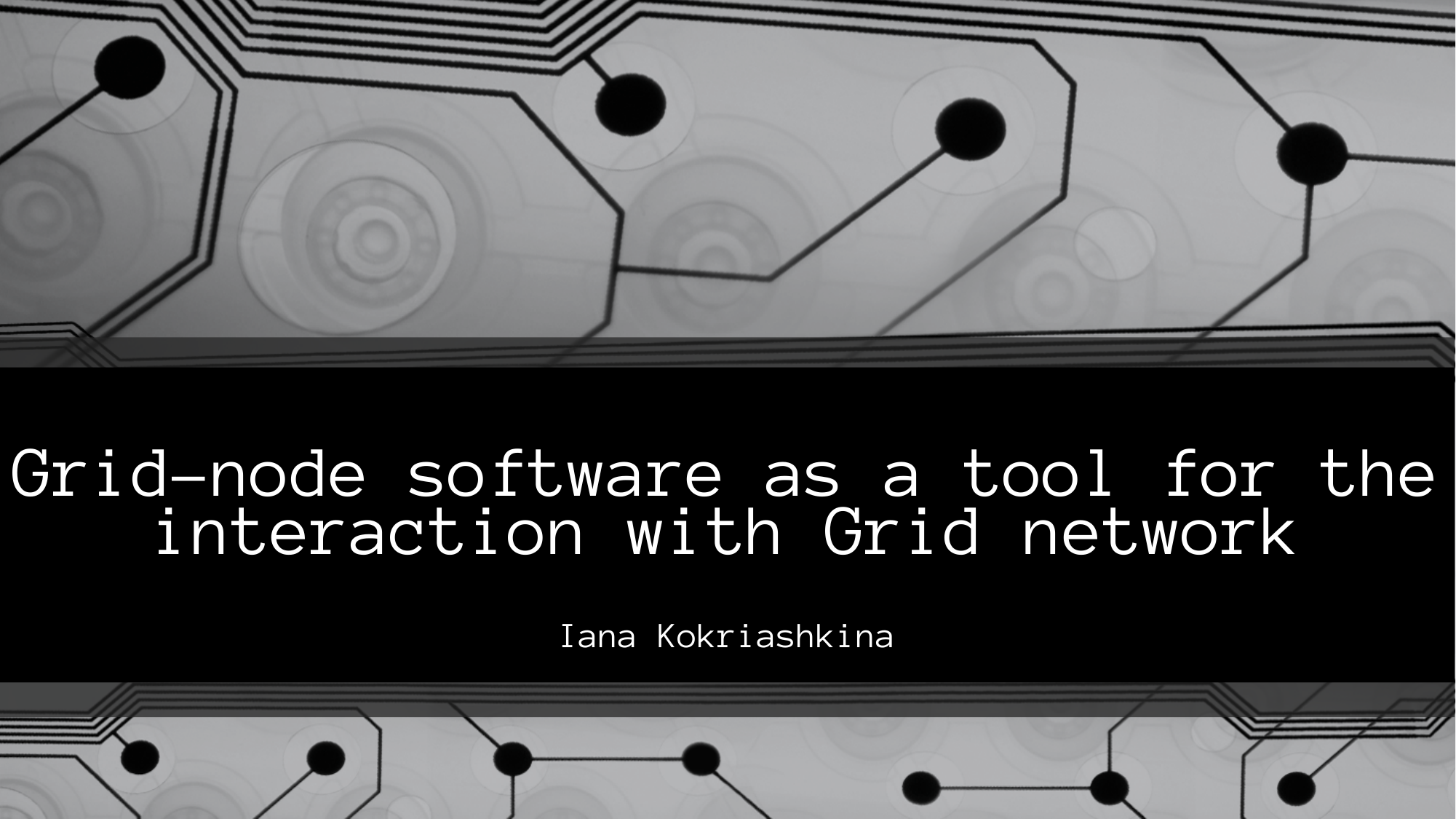

# Grid-node software as a tool for the interaction with Grid network Iana Kokriashkina